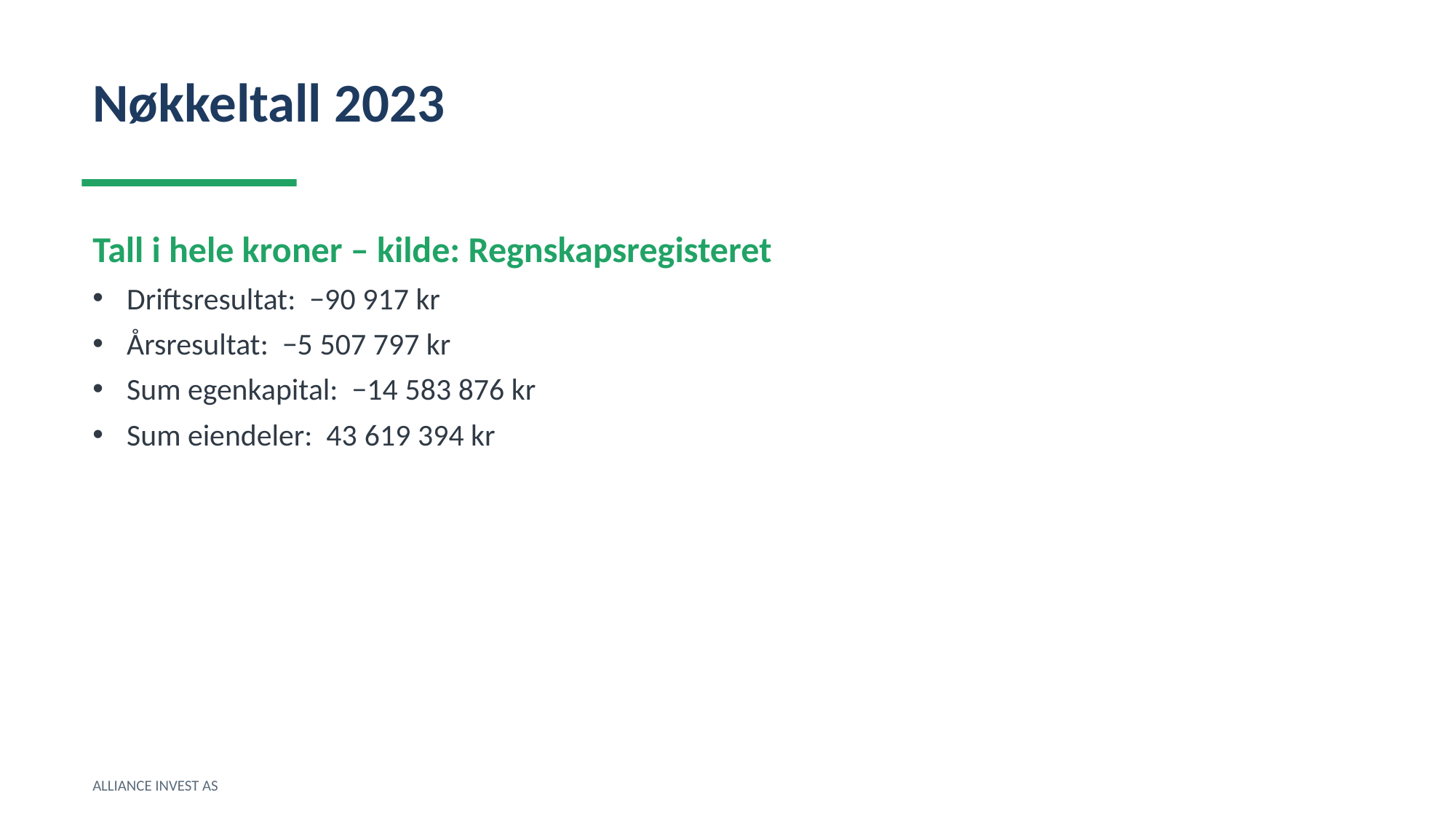

Nøkkeltall 2023

Tall i hele kroner – kilde: Regnskapsregisteret
Driftsresultat:  −90 917 kr
Årsresultat:  −5 507 797 kr
Sum egenkapital:  −14 583 876 kr
Sum eiendeler:  43 619 394 kr
ALLIANCE INVEST AS